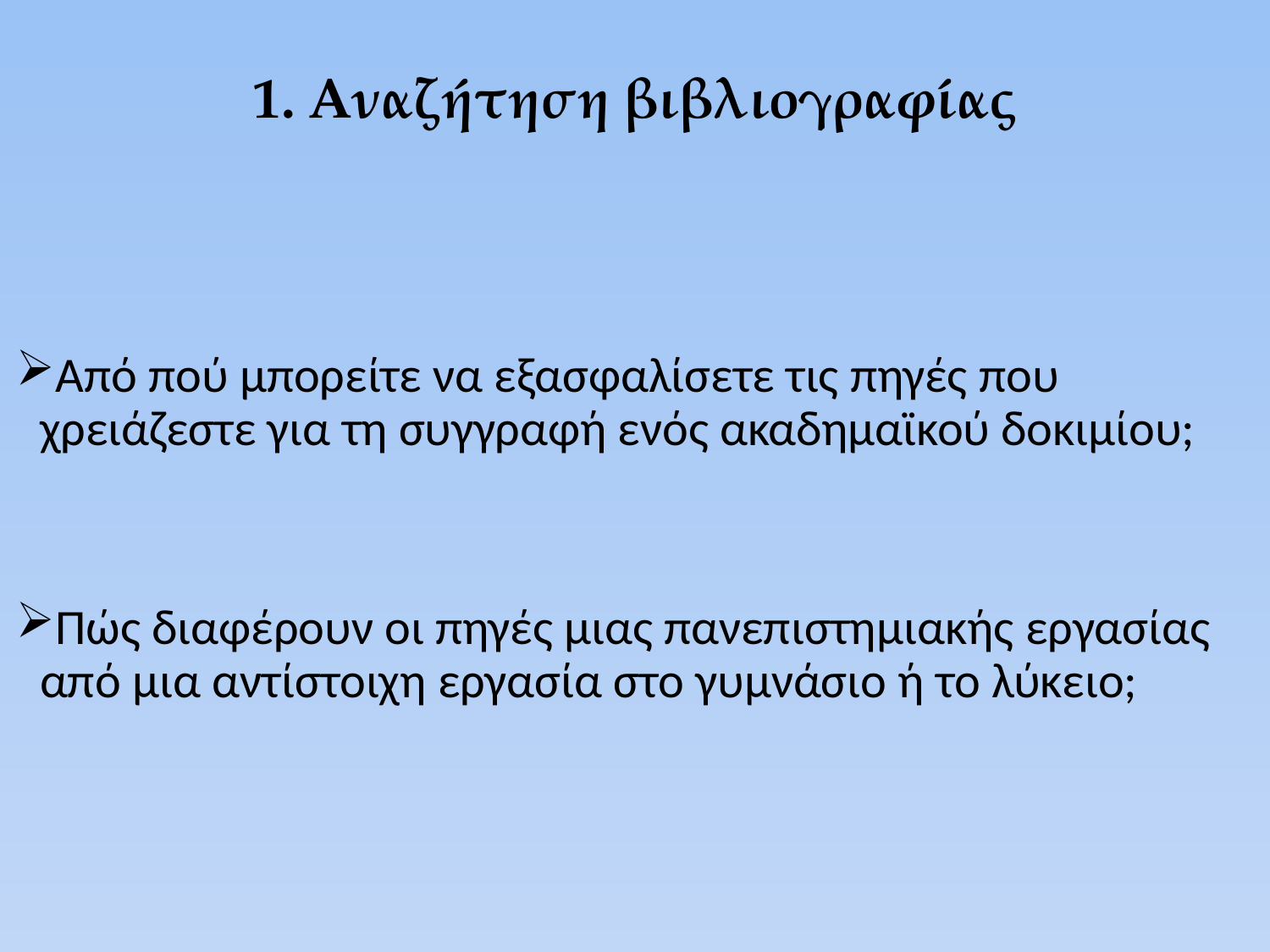

# 1. Αναζήτηση βιβλιογραφίας

Από πού μπορείτε να εξασφαλίσετε τις πηγές που χρειάζεστε για τη συγγραφή ενός ακαδημαϊκού δοκιμίου;

Πώς διαφέρουν οι πηγές μιας πανεπιστημιακής εργασίας από μια αντίστοιχη εργασία στο γυμνάσιο ή το λύκειο;